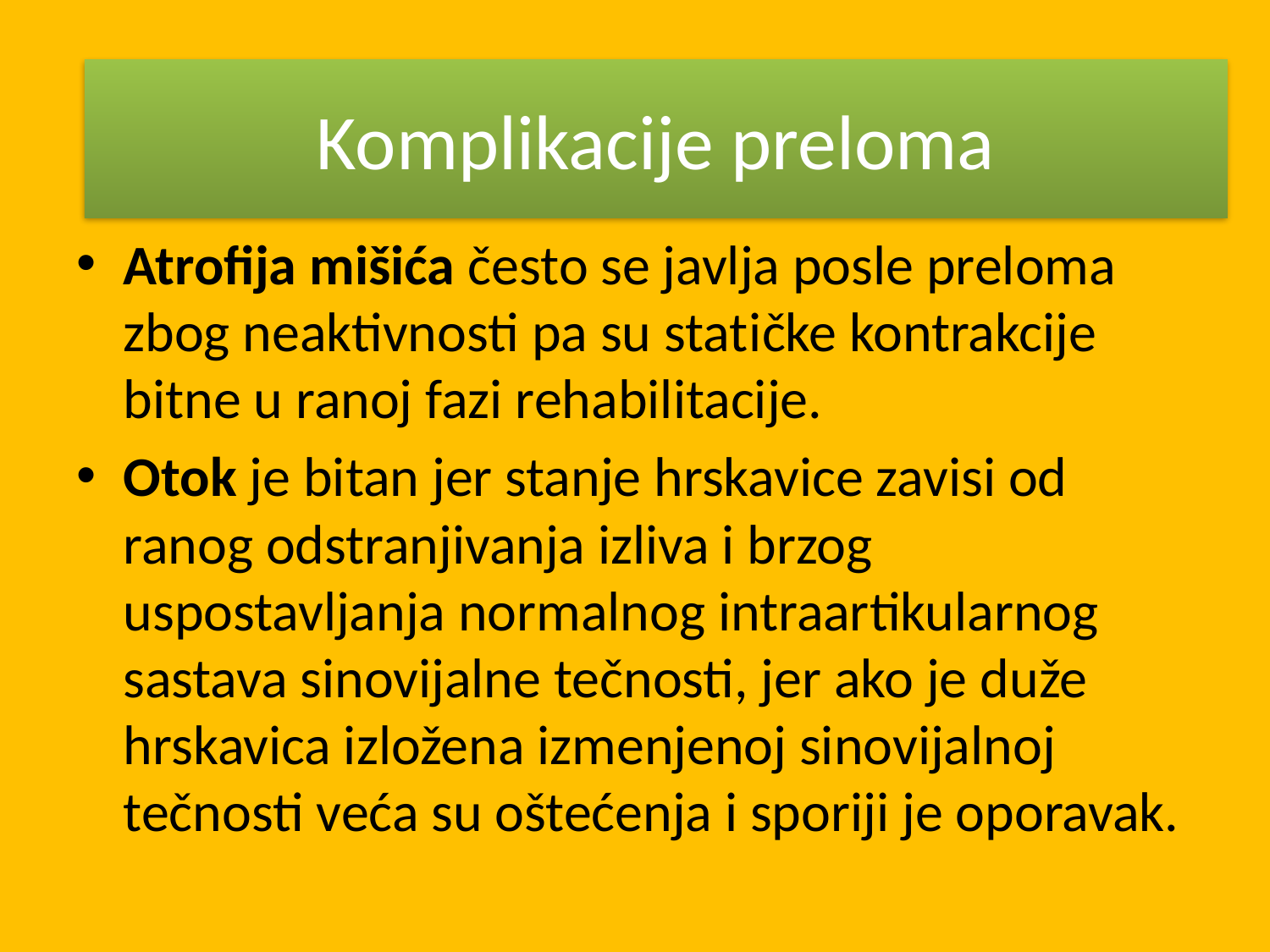

# Komplikacije
Komplikacije preloma
Atrofija mišića često se javlja posle preloma zbog neaktivnosti pa su statičke kontrakcije bitne u ranoj fazi rehabilitacije.
Otok je bitan jer stanje hrskavice zavisi od ranog odstranjivanja izliva i brzog uspostavljanja normalnog intraartikularnog sastava sinovijalne tečnosti, jer ako je duže hrskavica izložena izmenjenoj sinovijalnoj tečnosti veća su oštećenja i sporiji je oporavak.